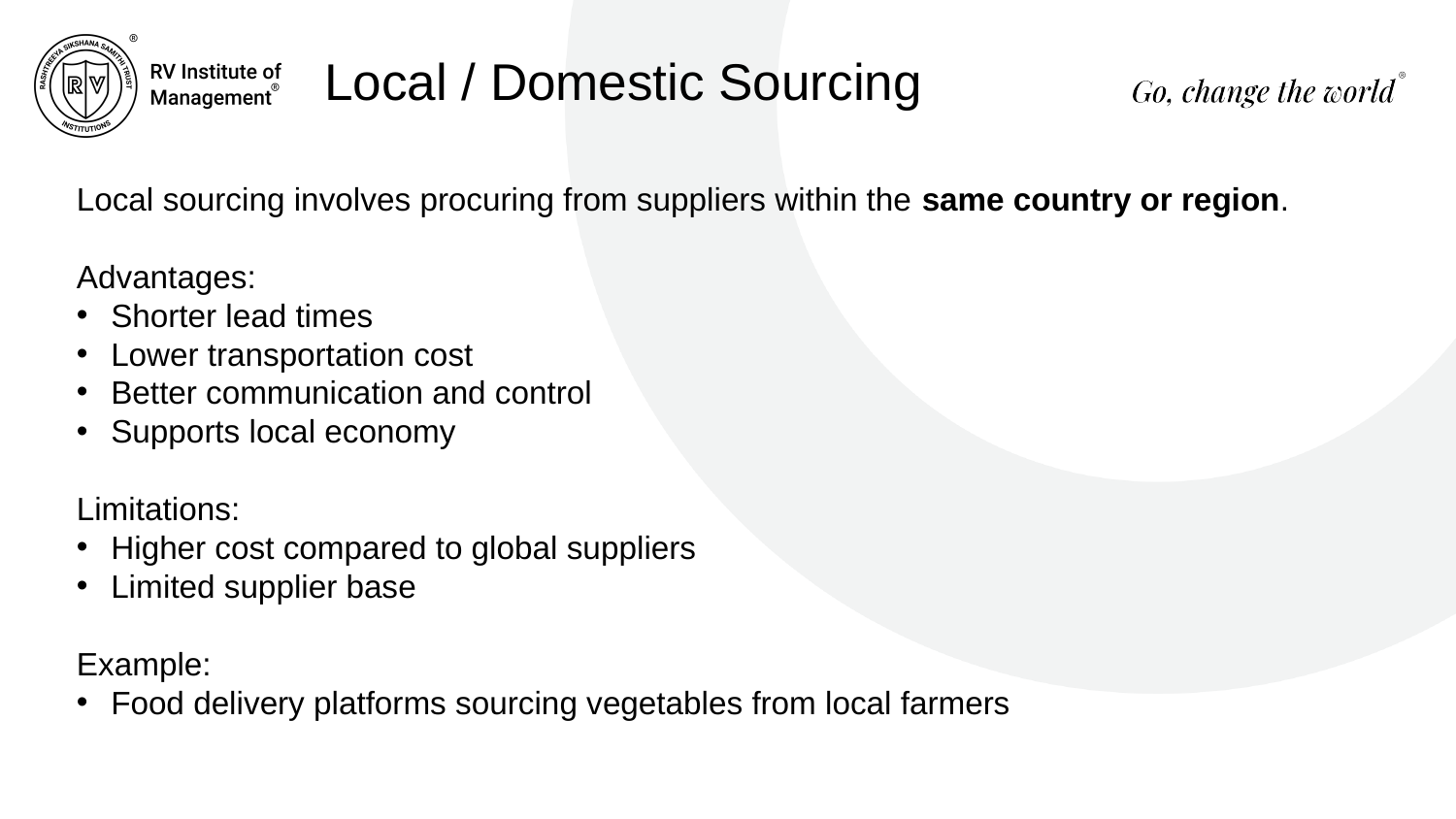

# Local / Domestic Sourcing
Local sourcing involves procuring from suppliers within the same country or region.

Advantages:
Shorter lead times
Lower transportation cost
Better communication and control
Supports local economy

Limitations:
Higher cost compared to global suppliers
Limited supplier base

Example:
Food delivery platforms sourcing vegetables from local farmers